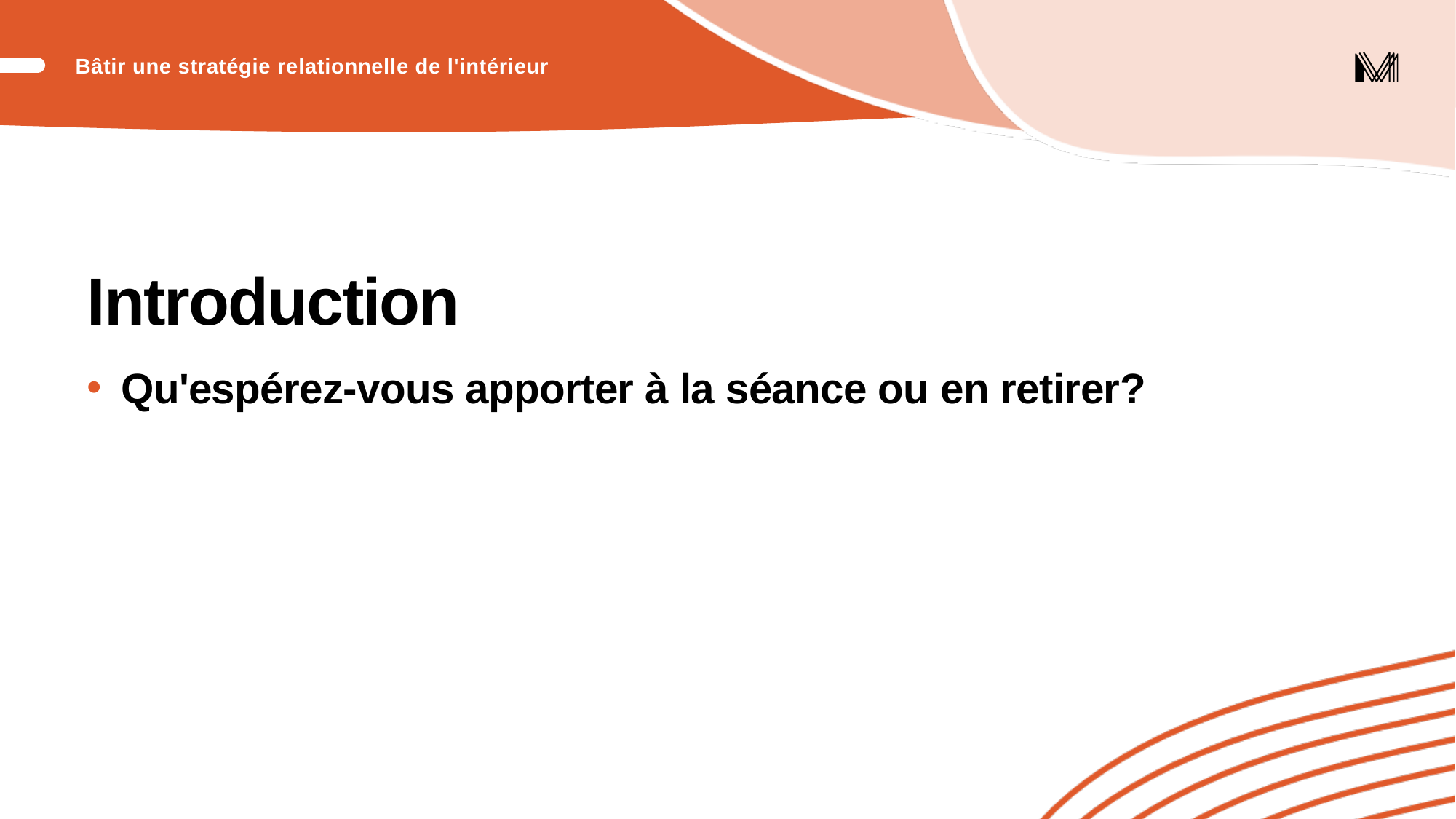

Bâtir une stratégie relationnelle de l'intérieur
# Introduction
Qu'espérez-vous apporter à la séance ou en retirer?